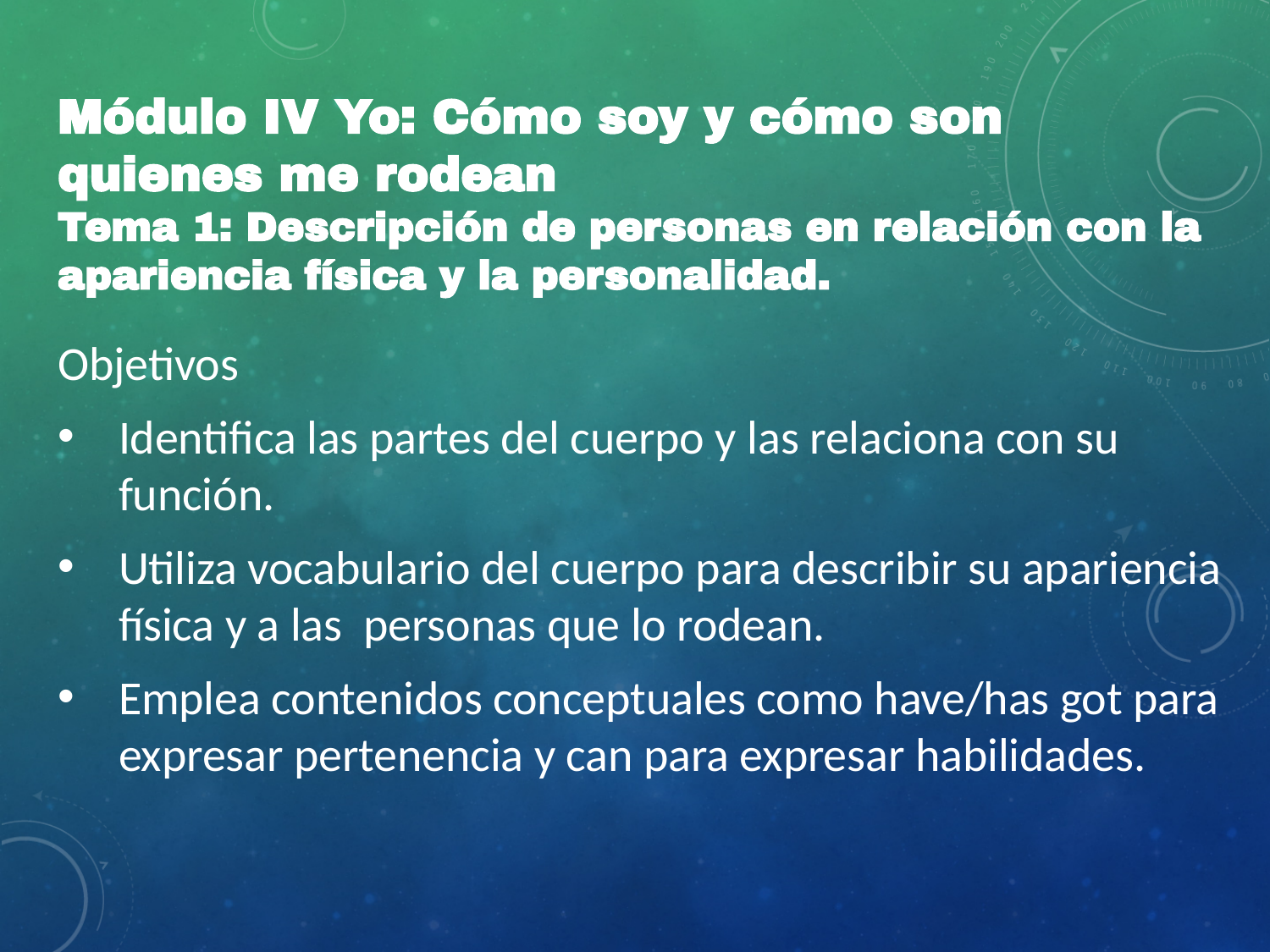

# Módulo IV Yo: Cómo soy y cómo son quienes me rodean Tema 1: Descripción de personas en relación con la apariencia física y la personalidad.
Objetivos
Identifica las partes del cuerpo y las relaciona con su función.
Utiliza vocabulario del cuerpo para describir su apariencia física y a las  personas que lo rodean.
Emplea contenidos conceptuales como have/has got para expresar pertenencia y can para expresar habilidades.